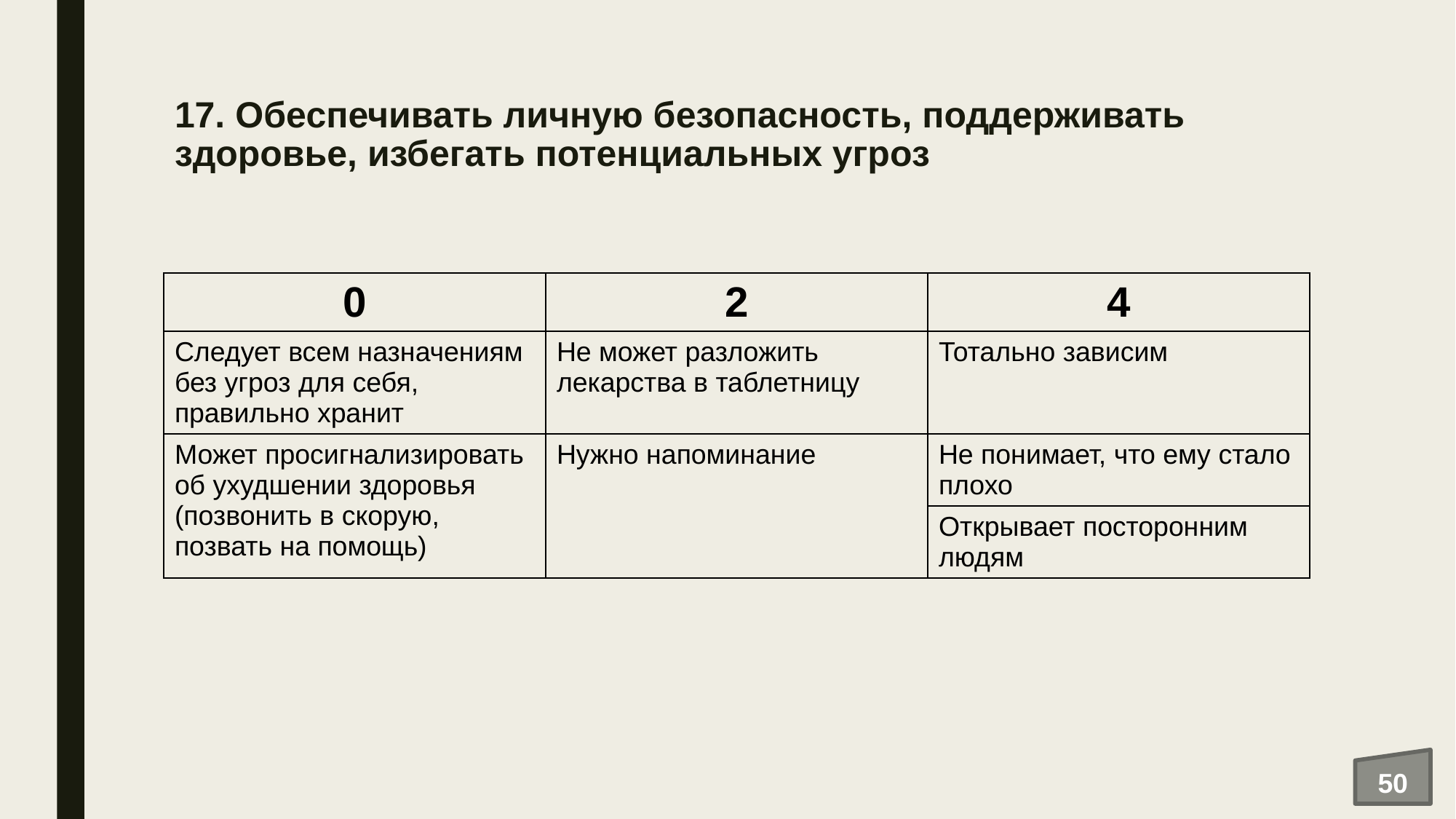

# 17. Обеспечивать личную безопасность, поддерживать здоровье, избегать потенциальных угроз
| 0 | 2 | 4 |
| --- | --- | --- |
| Следует всем назначениям без угроз для себя, правильно хранит | Не может разложить лекарства в таблетницу | Тотально зависим |
| Может просигнализировать об ухудшении здоровья (позвонить в скорую, позвать на помощь) | Нужно напоминание | Не понимает, что ему стало плохо |
|  |  | Открывает посторонним людям |
50